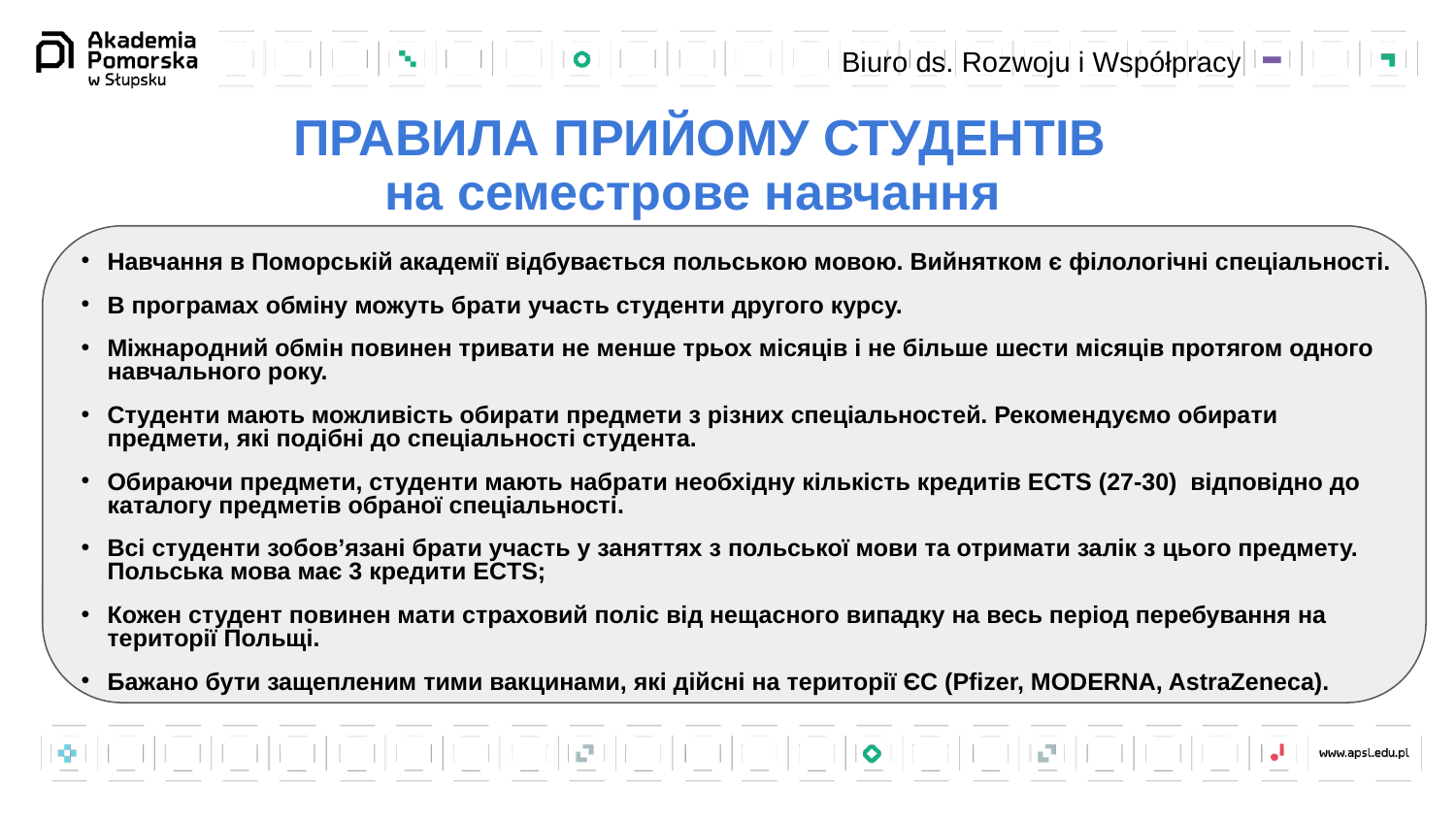

Biuro ds. Rozwoju i Współpracy
ПРАВИЛА ПРИЙОМУ СТУДЕНТІВ
на семестрове навчання

Навчання в Поморській академії відбувається польською мовою. Вийнятком є філологічні спеціальності.
В програмах обміну можуть брати участь студенти другого курсу.
Міжнародний обмін повинен тривати не менше трьох місяців і не більше шести місяців протягом одного навчального року.
Студенти мають можливість обирати предмети з різних спеціальностей. Рекомендуємо обирати предмети, які подібні до спеціальності студента.
Обираючи предмети, студенти мають набрати необхідну кількість кредитів ЕСТS (27-30)  відповідно до каталогу предметів обраної спеціальності.
Всі студенти зобов’язані брати участь у заняттях з польської мови та отримати залік з цього предмету. Польська мова має 3 кредити ECTS;
Кожен студент повинен мати страховий поліс від нещасного випадку на весь період перебування на території Польщі.
Бажано бути защепленим тими вакцинами, які дійсні на території ЄС (Pfizer, MODERNA, AstraZeneca).